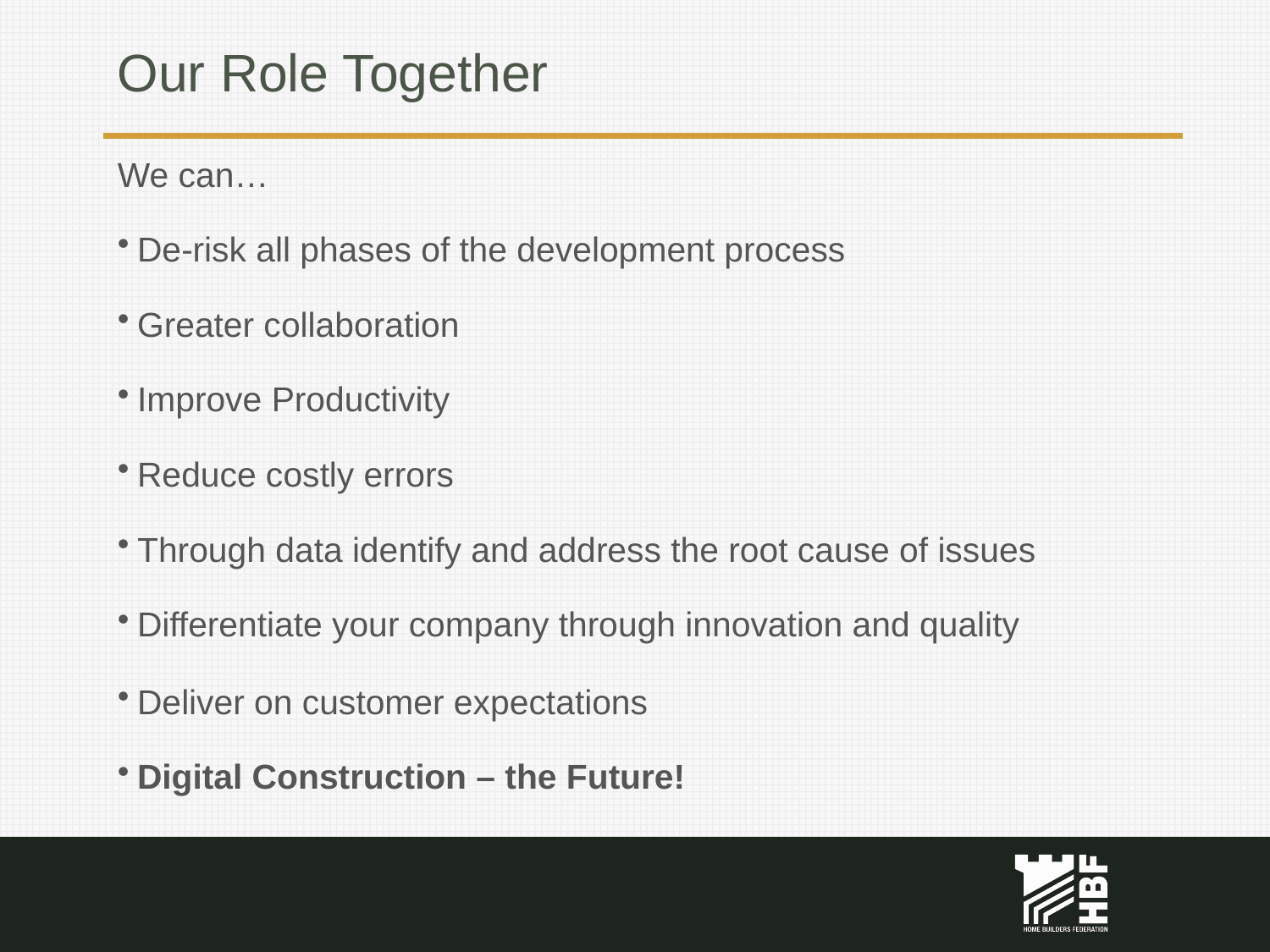

# Our Role Together
We can…

De-risk all phases of the development process

Greater collaboration

Improve Productivity

Reduce costly errors

Through data identify and address the root cause of issues

Differentiate your company through innovation and quality

Deliver on customer expectations

Digital Construction – the Future!